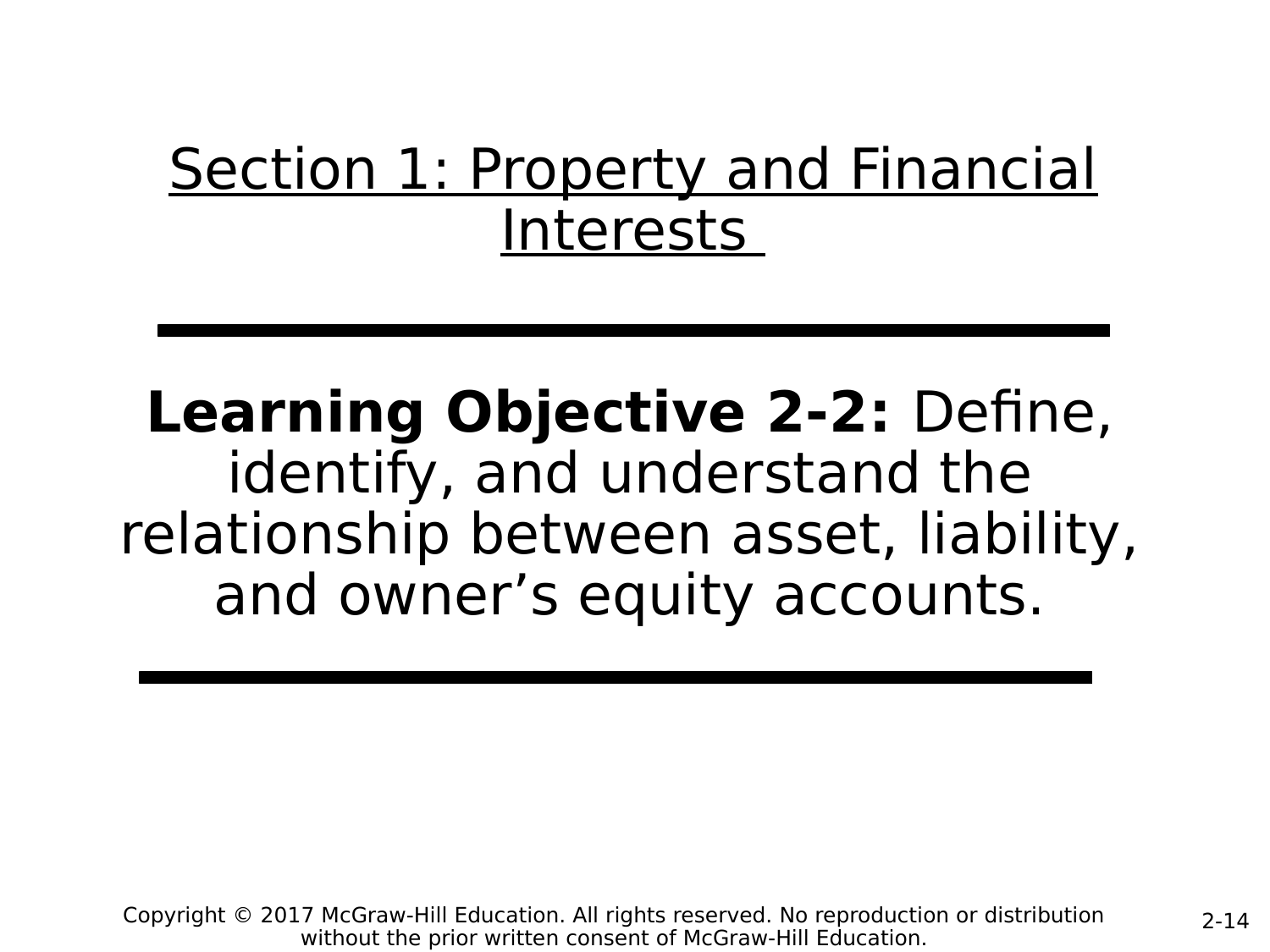

# Section 1: Property and Financial Interests
Learning Objective 2-2: Define, identify, and understand the relationship between asset, liability, and owner’s equity accounts.